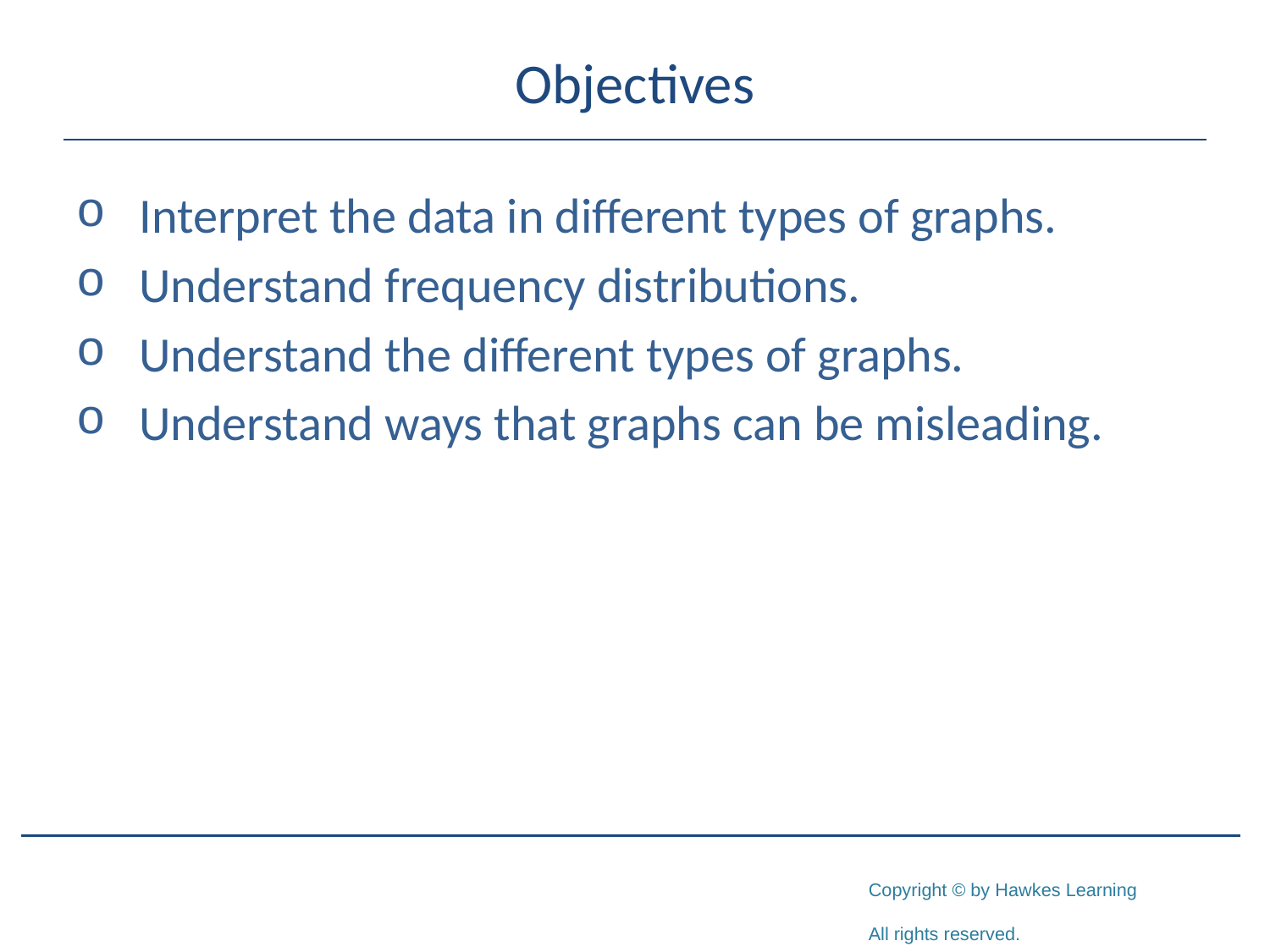

# Objectives
Interpret the data in different types of graphs.
Understand frequency distributions.
Understand the different types of graphs.
Understand ways that graphs can be misleading.